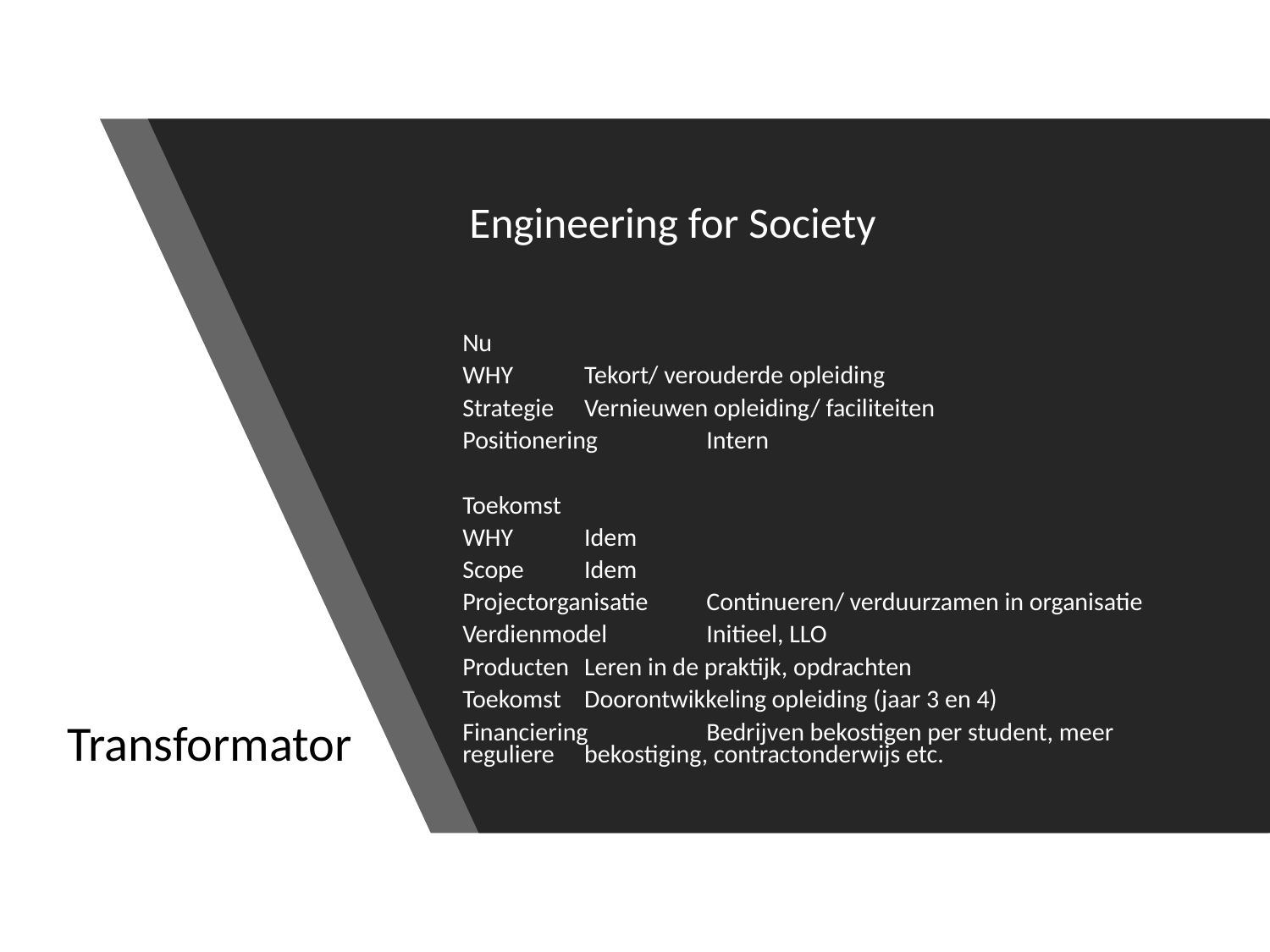

# Engineering for Society
Nu
WHY			Tekort/ verouderde opleiding
Strategie		Vernieuwen opleiding/ faciliteiten
Positionering 		Intern

Toekomst
WHY			Idem
Scope			Idem
Projectorganisatie	Continueren/ verduurzamen in organisatie
Verdienmodel		Initieel, LLO
Producten		Leren in de praktijk, opdrachten
Toekomst		Doorontwikkeling opleiding (jaar 3 en 4)
Financiering		Bedrijven bekostigen per student, meer reguliere 					bekostiging, contractonderwijs etc.
Transformator